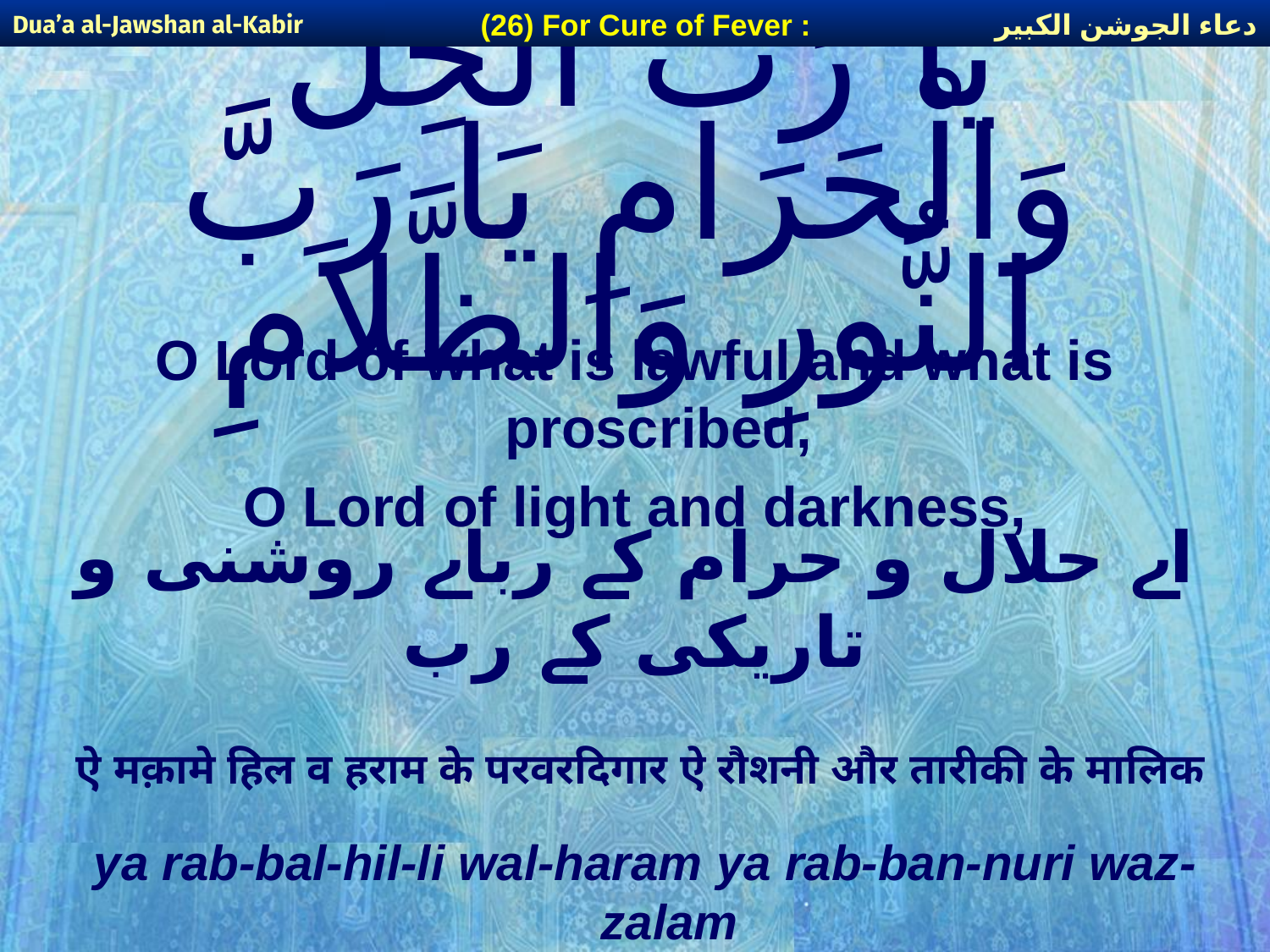

دعاء الجوشن الكبير
(26) For Cure of Fever :
Dua’a al-Jawshan al-Kabir
# يَا رَبَّ الْحِلِّ وَالْحَرَامِ يَا رَبَّ النُّورِ وَالظَّلاَمِ
O Lord of what is lawful and what is proscribed,
O Lord of light and darkness,
اے حلال و حرام کے رباے روشنی و تاریکی کے رب
 ऐ मक़ामे हिल व हराम के परवरदिगार ऐ रौशनी और तारीकी के मालिक
ya rab-bal-hil-li wal-haram ya rab-ban-nuri waz-zalam